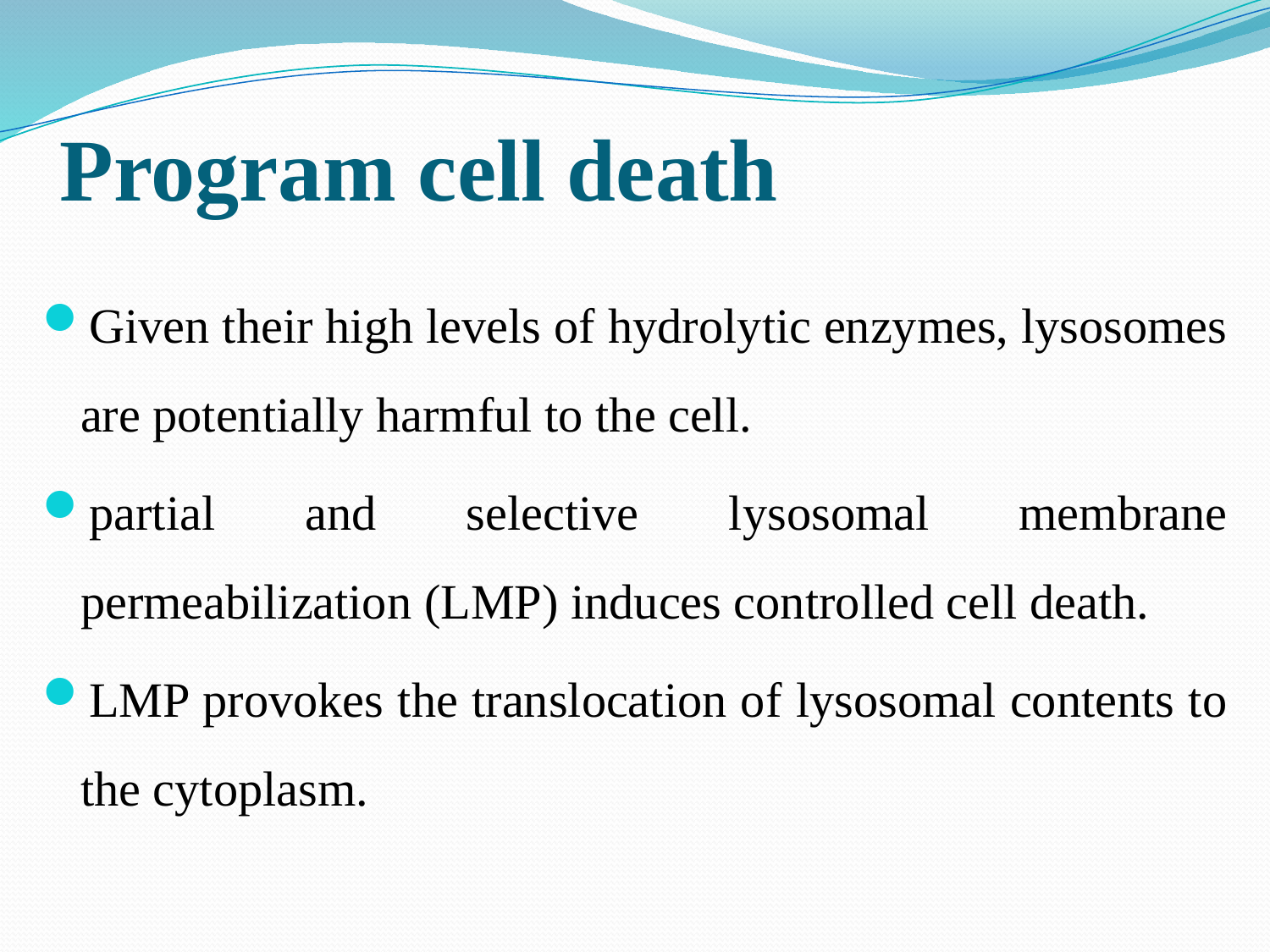

# Program cell death
Given their high levels of hydrolytic enzymes, lysosomes are potentially harmful to the cell.
partial and selective lysosomal membrane permeabilization (LMP) induces controlled cell death.
LMP provokes the translocation of lysosomal contents to the cytoplasm.